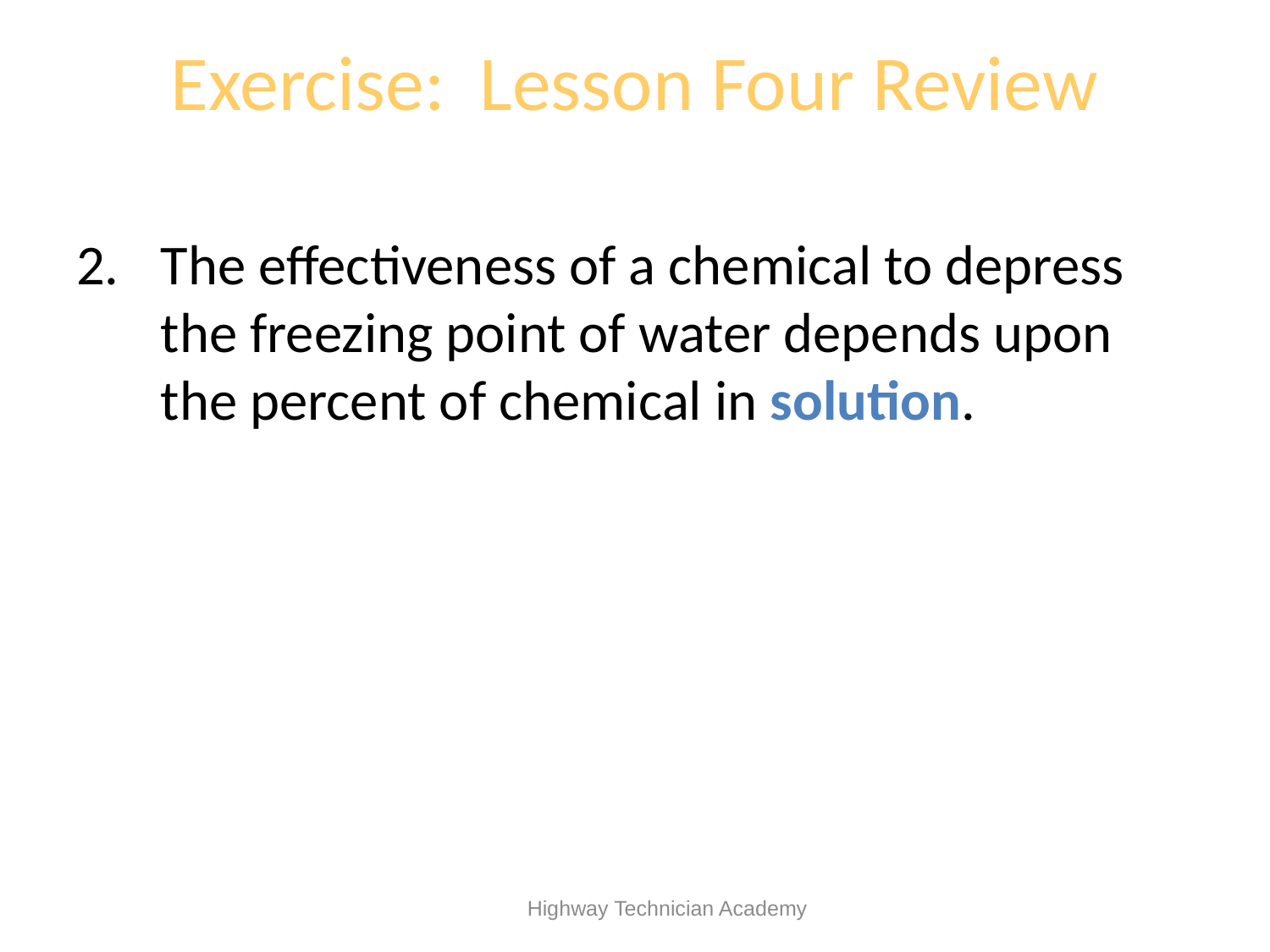

# Exercise:  Lesson Four Review
The effectiveness of a chemical to depress the freezing point of water depends upon the percent of chemical in solution.
           Highway Technician Academy